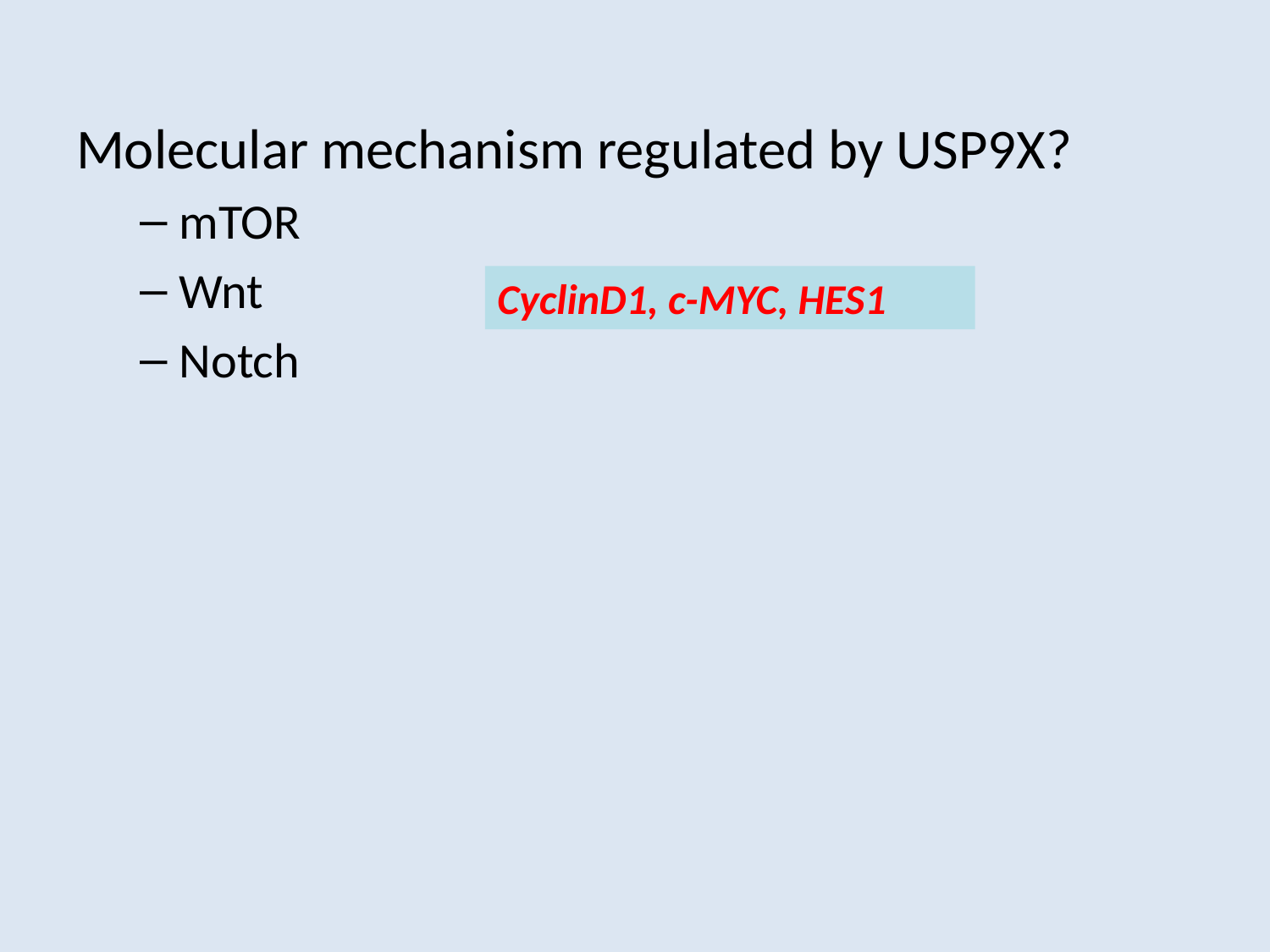

Molecular mechanism regulated by USP9X?
mTOR
Wnt
Notch

CyclinD1, c-MYC, HES1